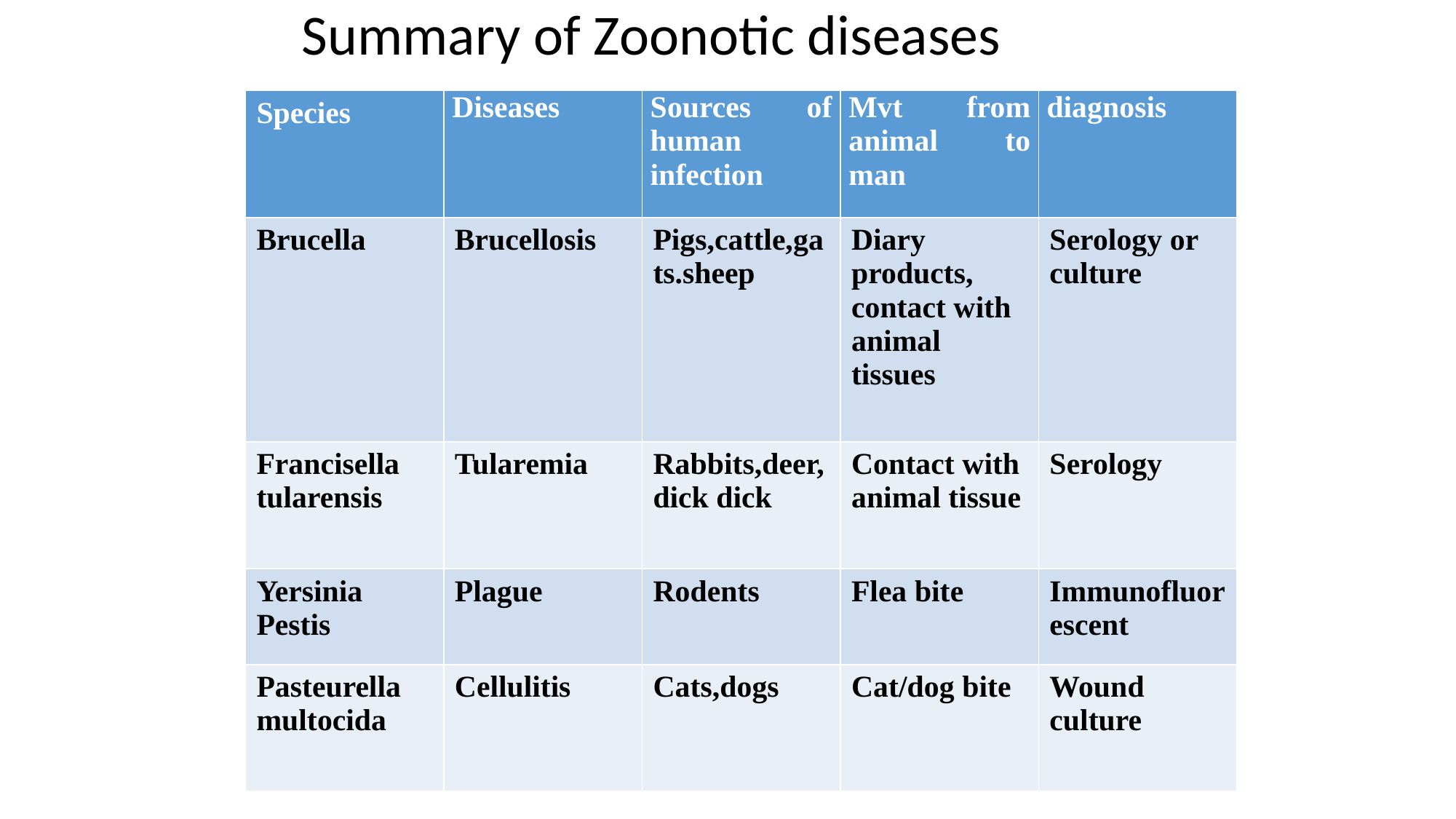

# Summary of Zoonotic diseases
| Species | Diseases | Sources of human infection | Mvt from animal to man | diagnosis |
| --- | --- | --- | --- | --- |
| Brucella | Brucellosis | Pigs,cattle,gats.sheep | Diary products, contact with animal tissues | Serology or culture |
| Francisella tularensis | Tularemia | Rabbits,deer,dick dick | Contact with animal tissue | Serology |
| Yersinia Pestis | Plague | Rodents | Flea bite | Immunofluorescent |
| Pasteurella multocida | Cellulitis | Cats,dogs | Cat/dog bite | Wound culture |